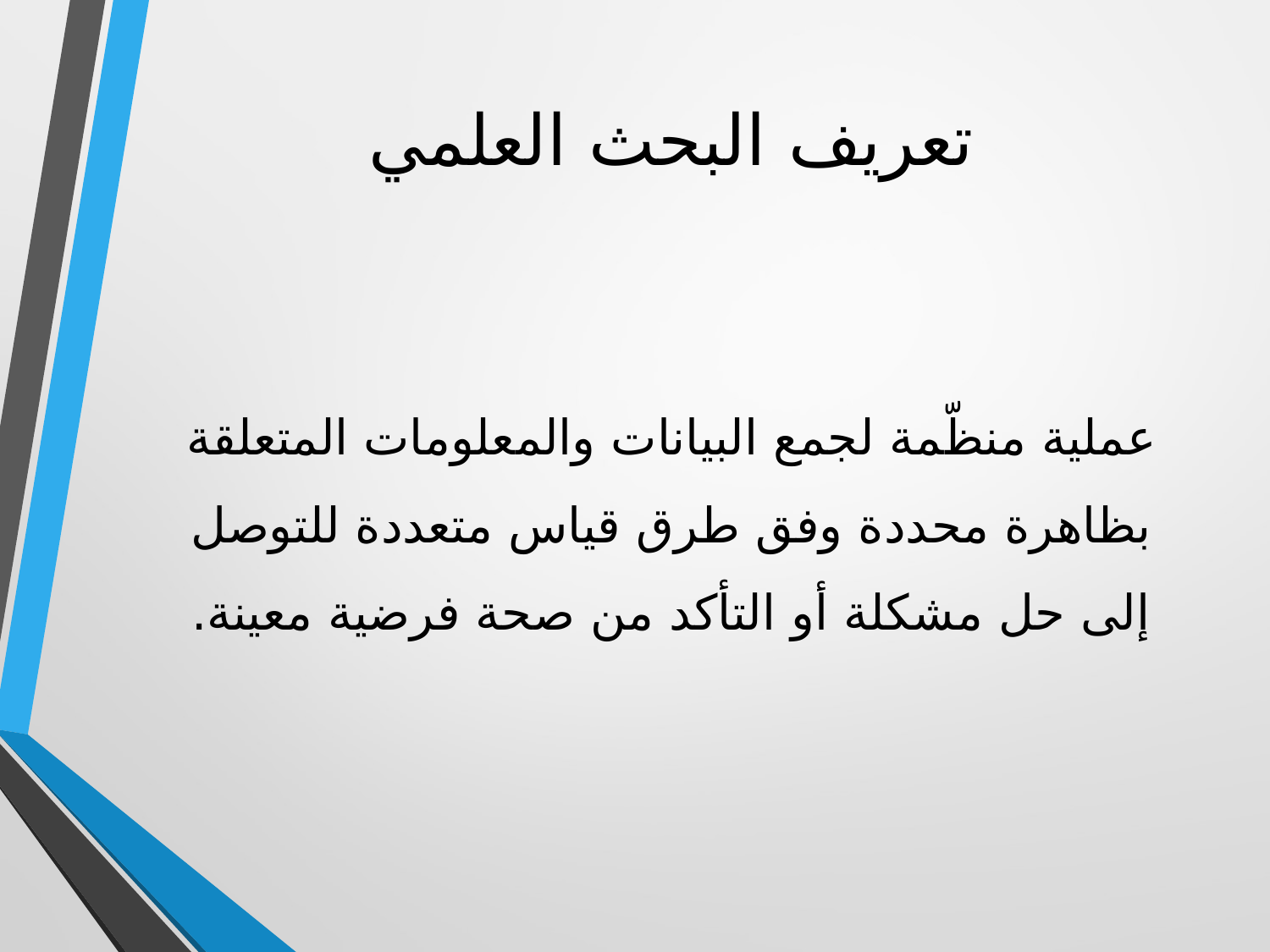

# تعريف البحث العلمي
عملية منظّمة لجمع البيانات والمعلومات المتعلقة بظاهرة محددة وفق طرق قياس متعددة للتوصل إلى حل مشكلة أو التأكد من صحة فرضية معينة.